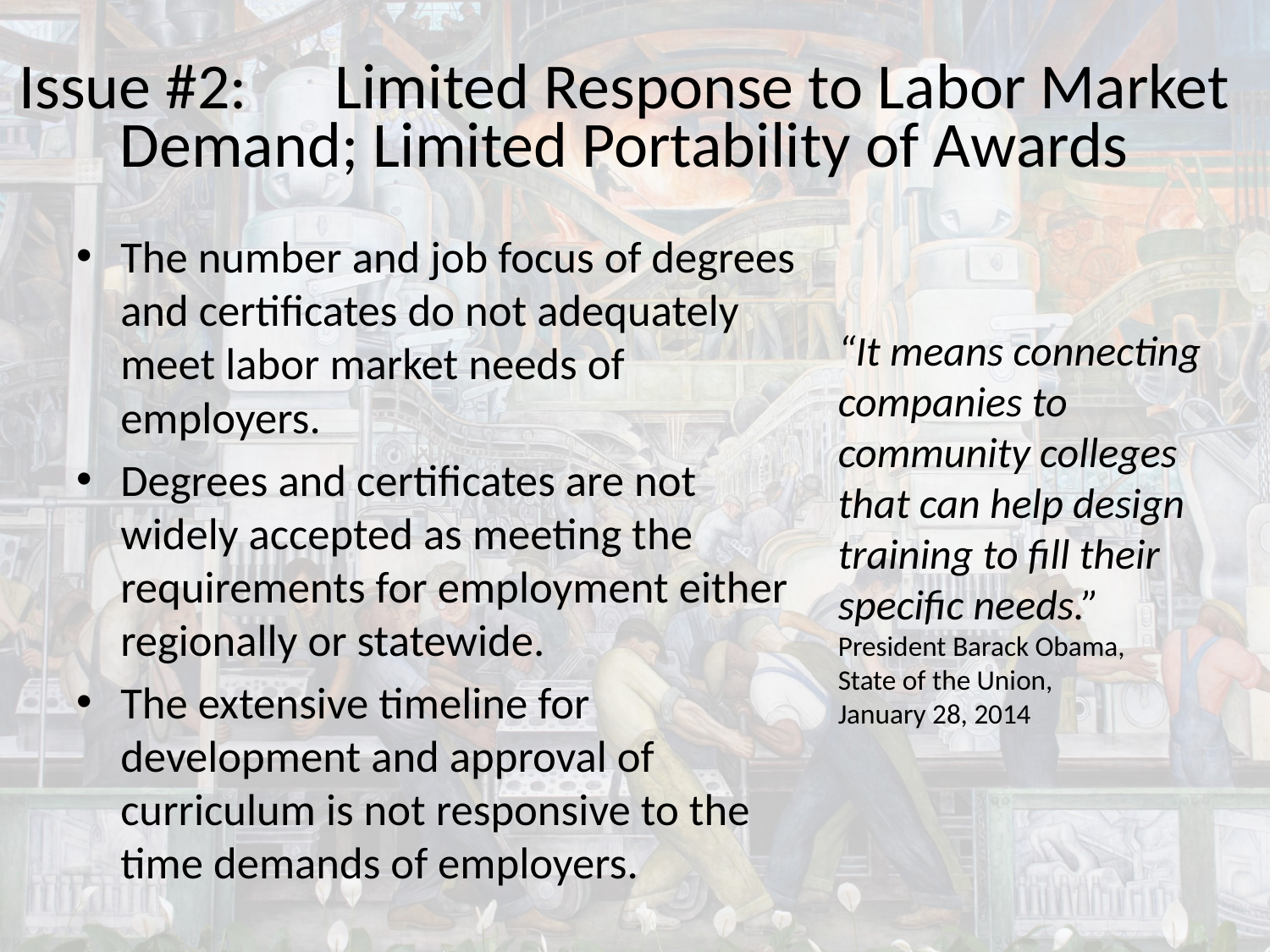

# Issue #2:	Limited Response to Labor Market Demand; Limited Portability of Awards
The number and job focus of degrees and certificates do not adequately meet labor market needs of employers.
Degrees and certificates are not widely accepted as meeting the requirements for employment either regionally or statewide.
The extensive timeline for development and approval of curriculum is not responsive to the time demands of employers.
“It means connecting companies to community colleges that can help design training to fill their specific needs.”
President Barack Obama,
State of the Union,
January 28, 2014